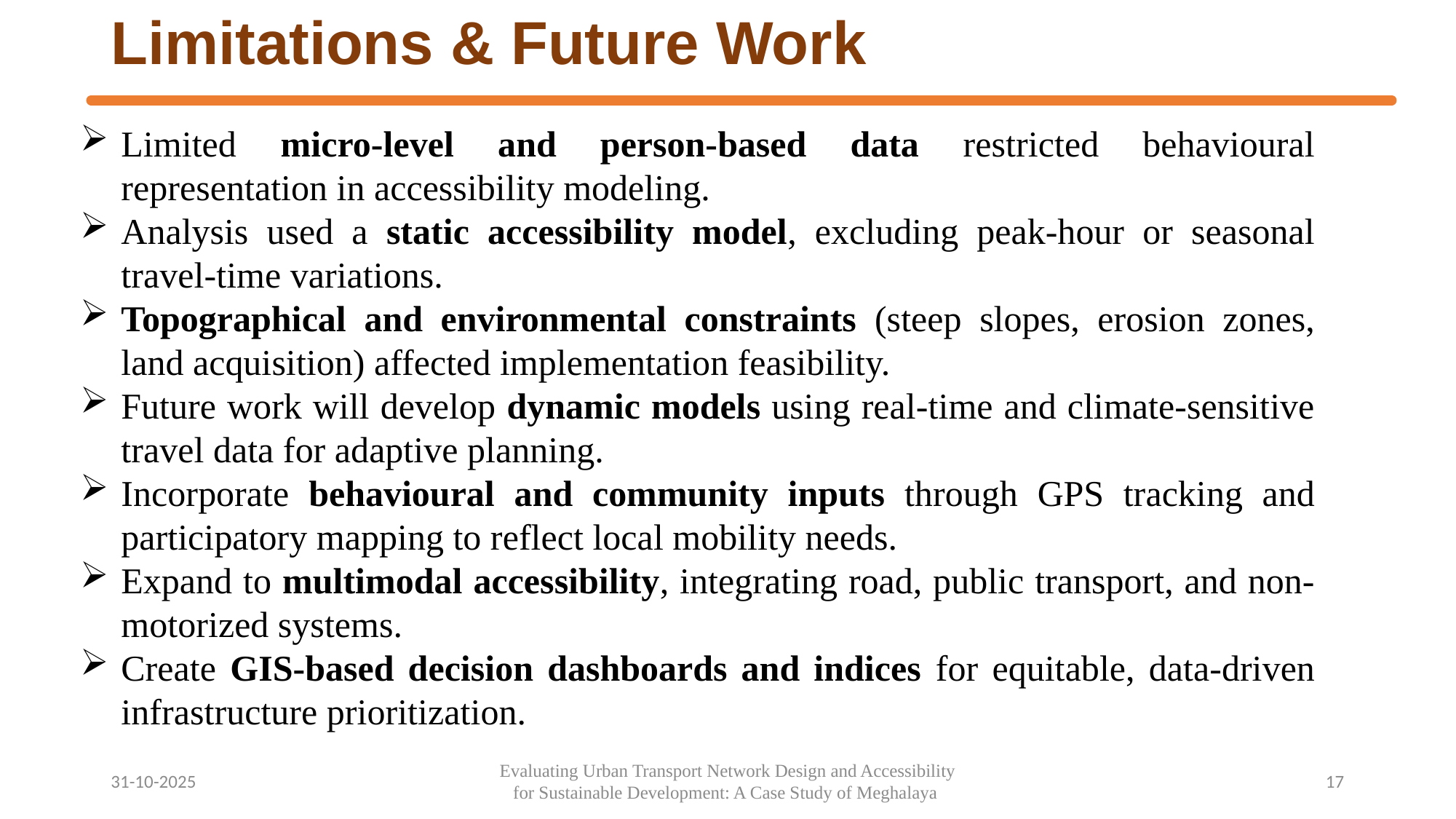

# Limitations & Future Work
Limited micro-level and person-based data restricted behavioural representation in accessibility modeling.
Analysis used a static accessibility model, excluding peak-hour or seasonal travel-time variations.
Topographical and environmental constraints (steep slopes, erosion zones, land acquisition) affected implementation feasibility.
Future work will develop dynamic models using real-time and climate-sensitive travel data for adaptive planning.
Incorporate behavioural and community inputs through GPS tracking and participatory mapping to reflect local mobility needs.
Expand to multimodal accessibility, integrating road, public transport, and non-motorized systems.
Create GIS-based decision dashboards and indices for equitable, data-driven infrastructure prioritization.
31-10-2025
Evaluating Urban Transport Network Design and Accessibility for Sustainable Development: A Case Study of Meghalaya
17